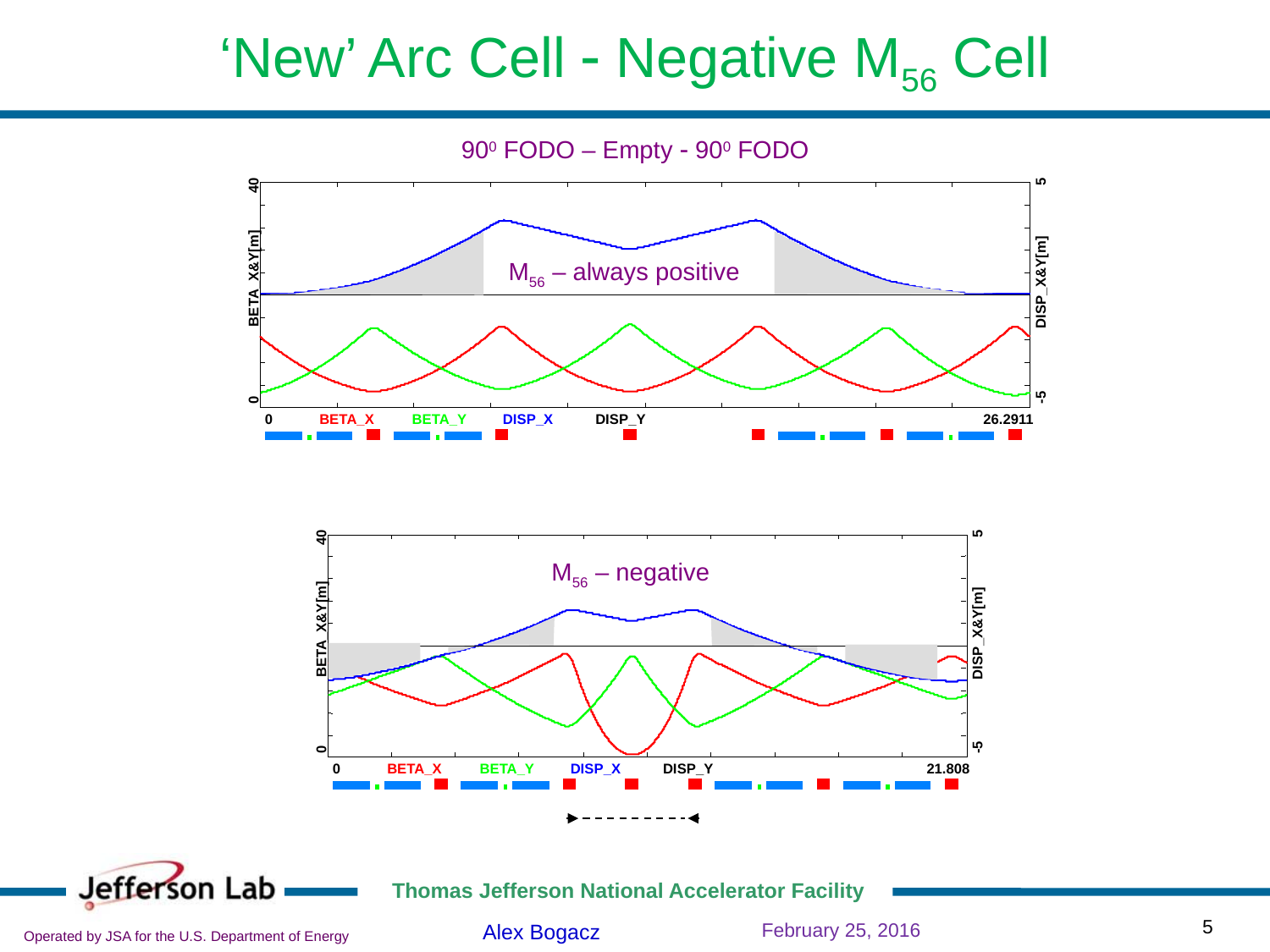

‘New’ Arc Cell − Negative M56 Cell
900 FODO – Empty − 900 FODO

5
40

BETA_X&Y[m]
DISP_X&Y[m]

-5
0

0
BETA_X
BETA_Y
DISP_X
DISP_Y
26.2911

M56 – always positive

5
40

BETA_X&Y[m]
DISP_X&Y[m]

-5
0

0
BETA_X
BETA_Y
DISP_X
DISP_Y
21.808

M56 – negative

February 25, 2016